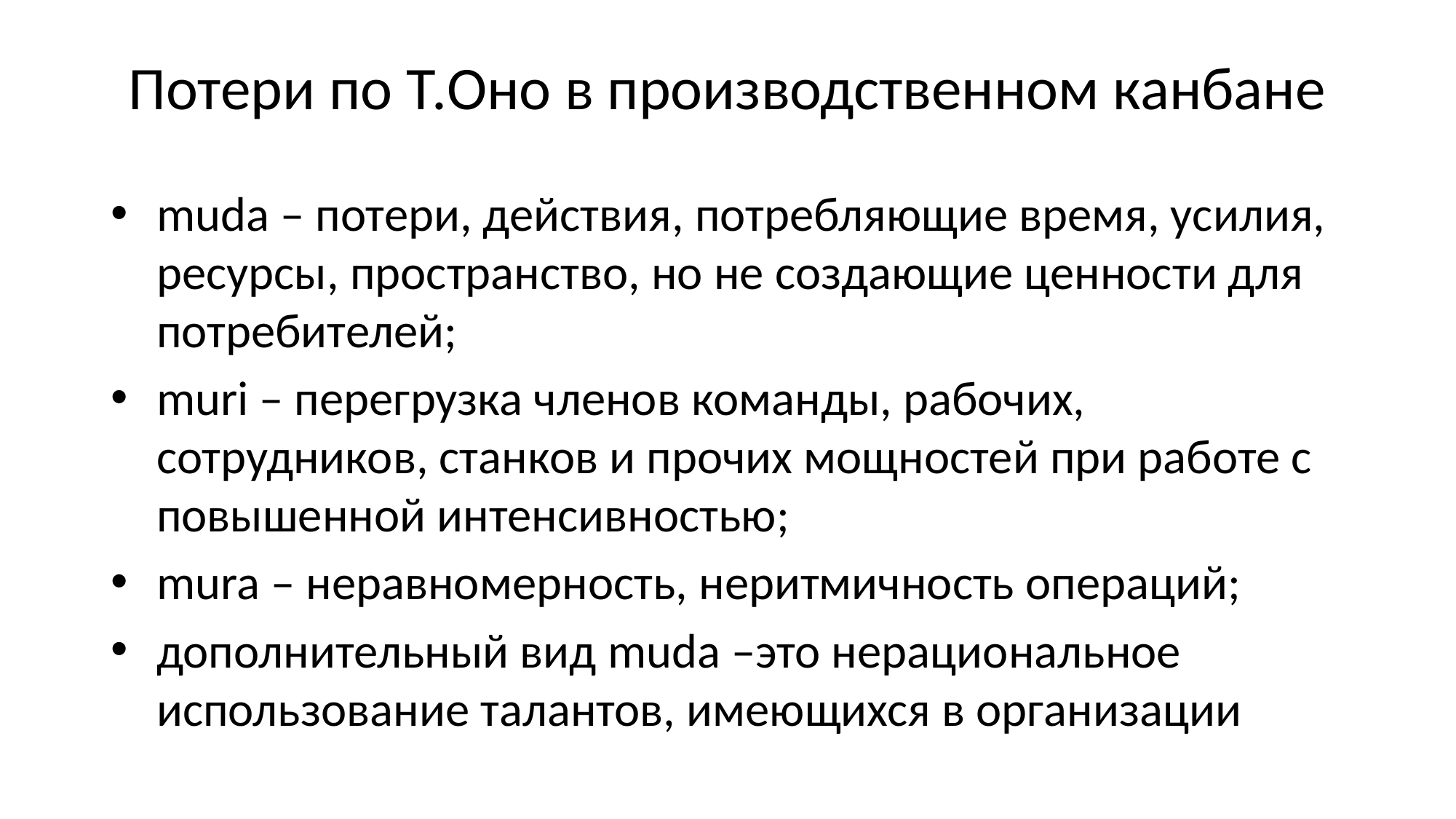

# Потери по Т.Оно в производственном канбане
muda – потери, действия, потребляющие время, усилия, ресурсы, пространство, но не создающие ценности для потребителей;
muri – перегрузка членов команды, рабочих, сотрудников, станков и прочих мощностей при работе с повышенной интенсивностью;
mura – неравномерность, неритмичность операций;
дополнительный вид muda –это нерациональное использование талантов, имеющихся в организации